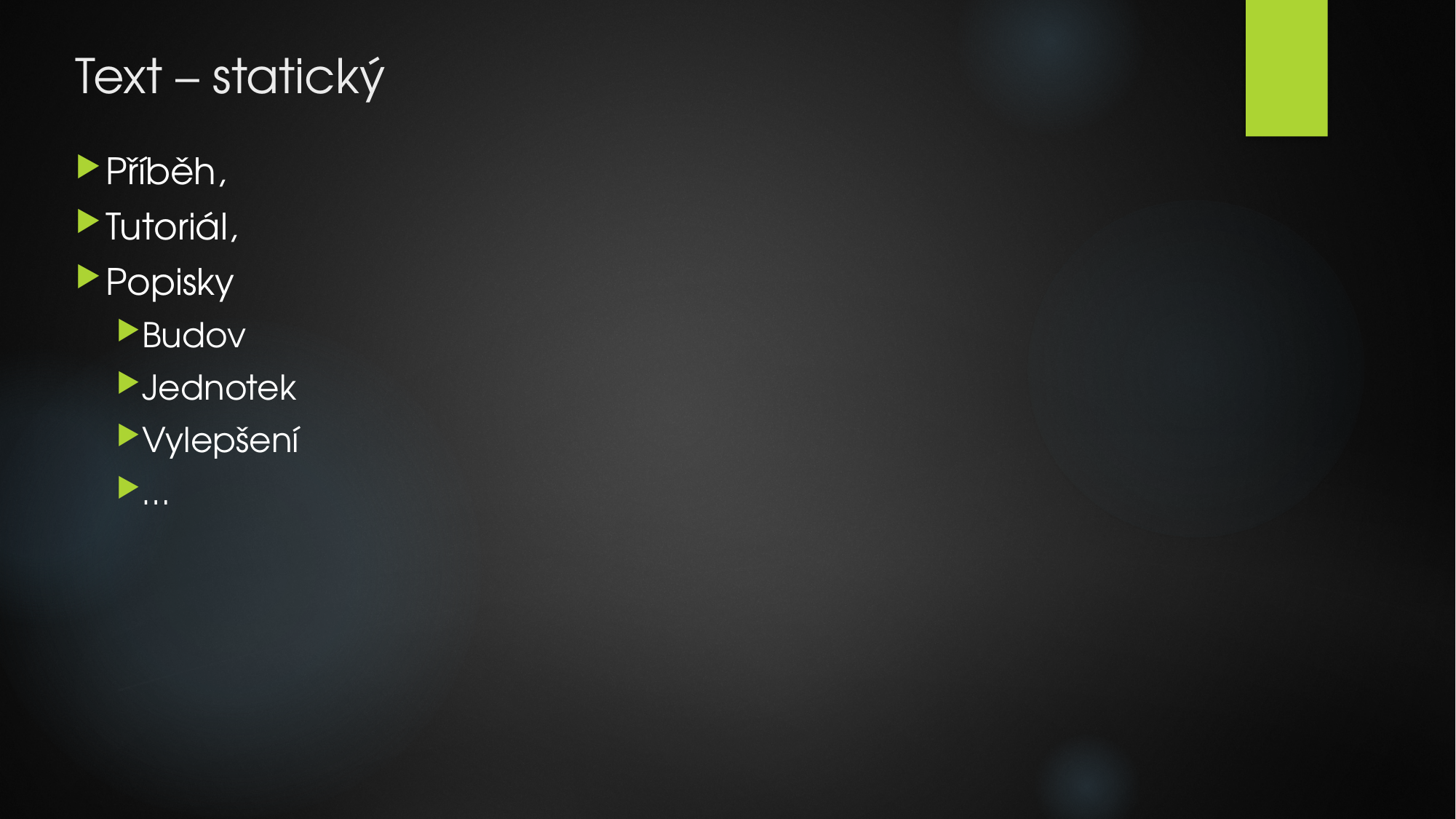

# Text – statický
Příběh,
Tutoriál,
Popisky
Budov
Jednotek
Vylepšení
…